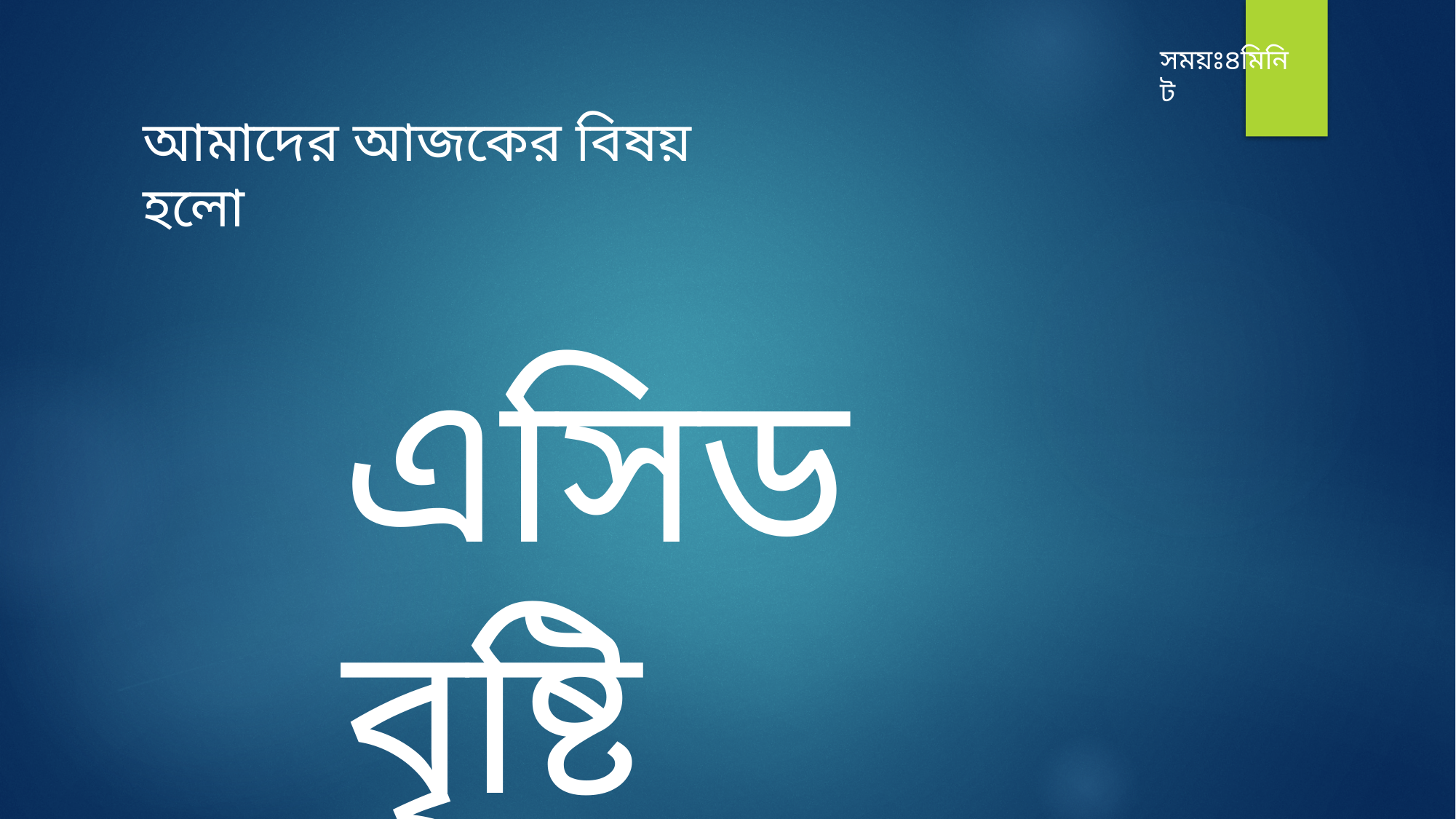

সময়ঃ৪মিনিট
আমাদের আজকের বিষয় হলো
এসিড বৃষ্টি